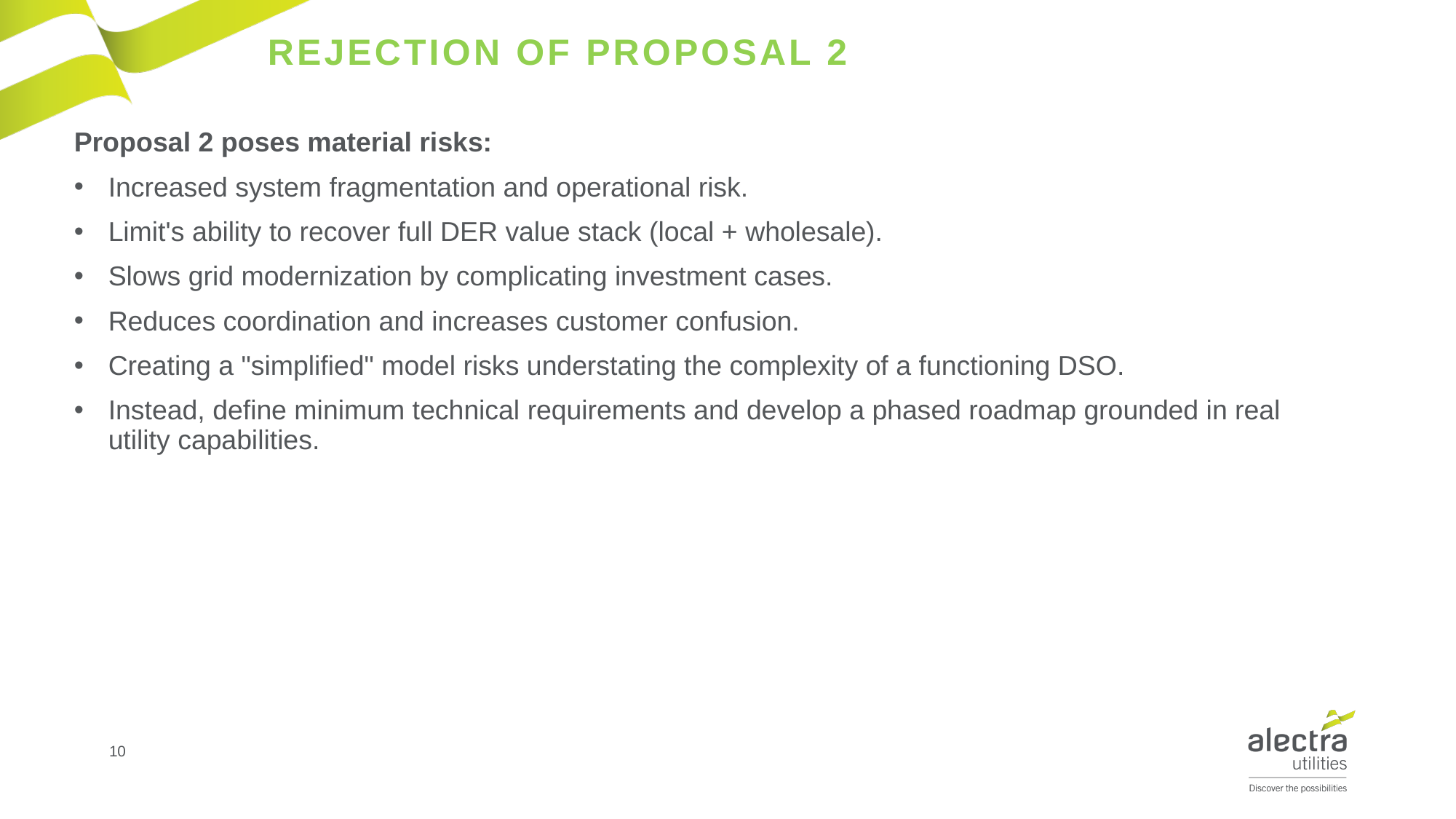

# Rejection of Proposal 2
Proposal 2 poses material risks:
Increased system fragmentation and operational risk.
Limit's ability to recover full DER value stack (local + wholesale).
Slows grid modernization by complicating investment cases.
Reduces coordination and increases customer confusion.
Creating a "simplified" model risks understating the complexity of a functioning DSO.
Instead, define minimum technical requirements and develop a phased roadmap grounded in real utility capabilities.